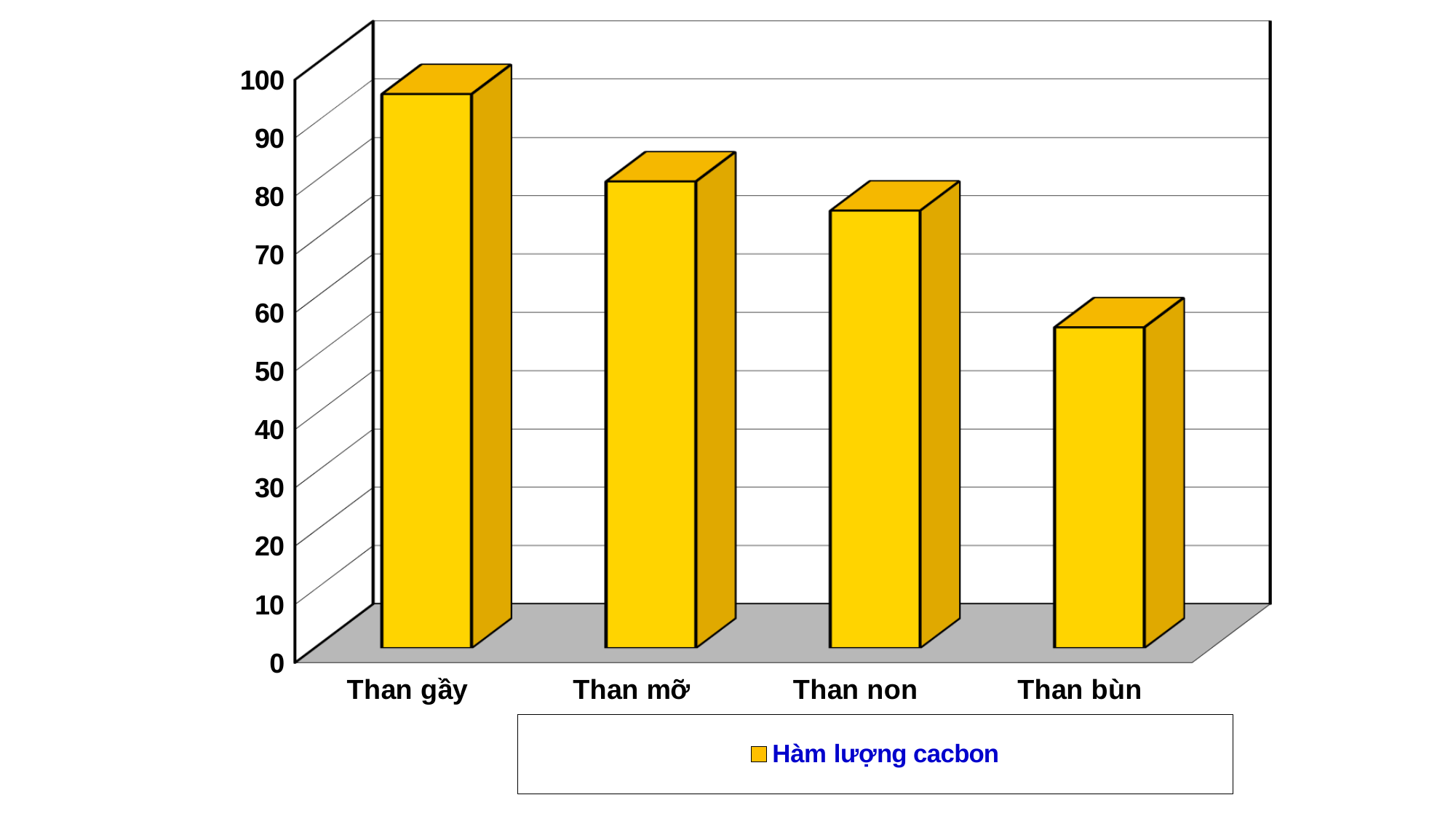

[unsupported chart]

 Nhận xét hàm lượng cacbon trong các loại than như thế nào ?
=> Trả lời xem SGV
Thời gian phân huỷ càng dài, than càng già và hàm lượng cacbon trong than càng cao.